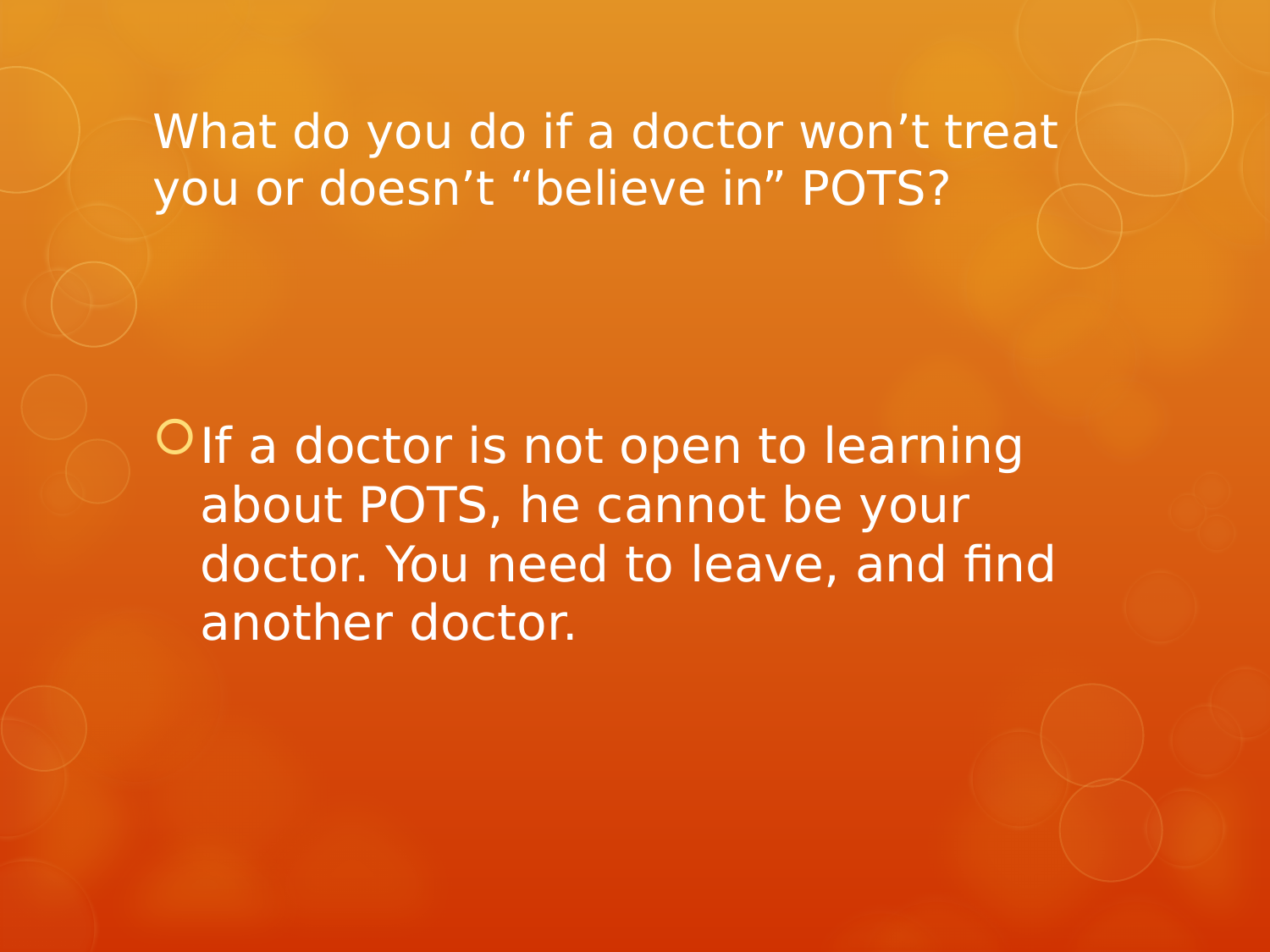

# What do you do if a doctor won’t treat you or doesn’t “believe in” POTS?
If a doctor is not open to learning about POTS, he cannot be your doctor. You need to leave, and find another doctor.